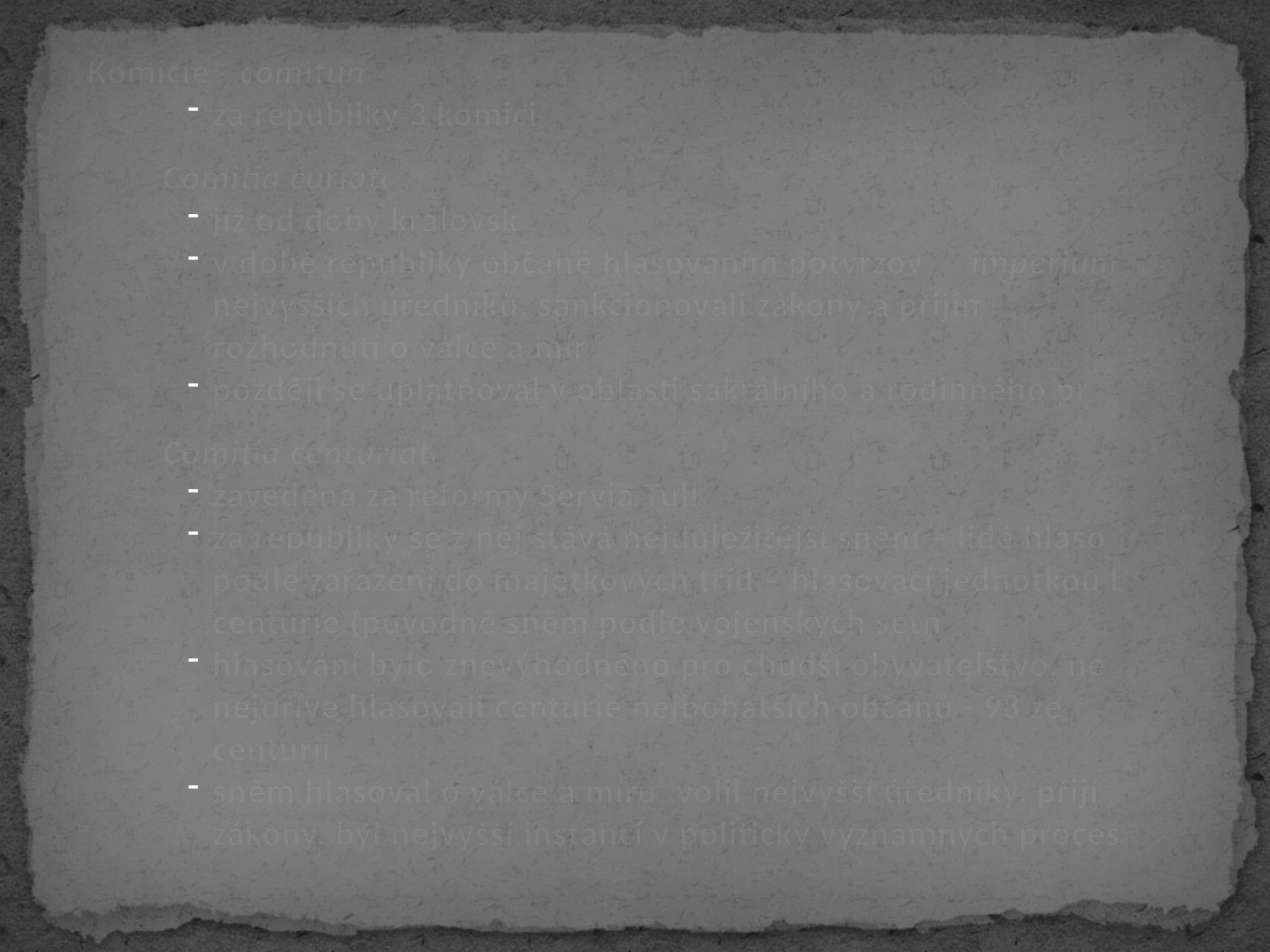

Komicie - comitum
za republiky 3 komicie

Comitia curiata
již od doby královské
v době republiky občané hlasováním potvrzovali imperium nejvyšších úředníků, sankcionovali zákony a přijímali rozhodnutí o válce a míru
později se uplatňoval v oblasti sakrálního a rodinného práva

Comitia centuriata
zavedena za reformy Servia Tullia
za republiky se z něj stává nejdůležitější sněm – lidé hlasovali podle zařazení do majetkových tříd – hlasovací jednotkou byla centurie (původně sněm podle vojenských setnin)
hlasování bylo znevýhodněno pro chudší obyvatelstvo, neboť nejdříve hlasovali centurie nejbohatších občanů - 98 ze 193 centurií
sněm hlasoval o válce a míru, volil nejvyšší úředníky, přijímal zákony, byl nejvyšší instancí v politicky významných procesech